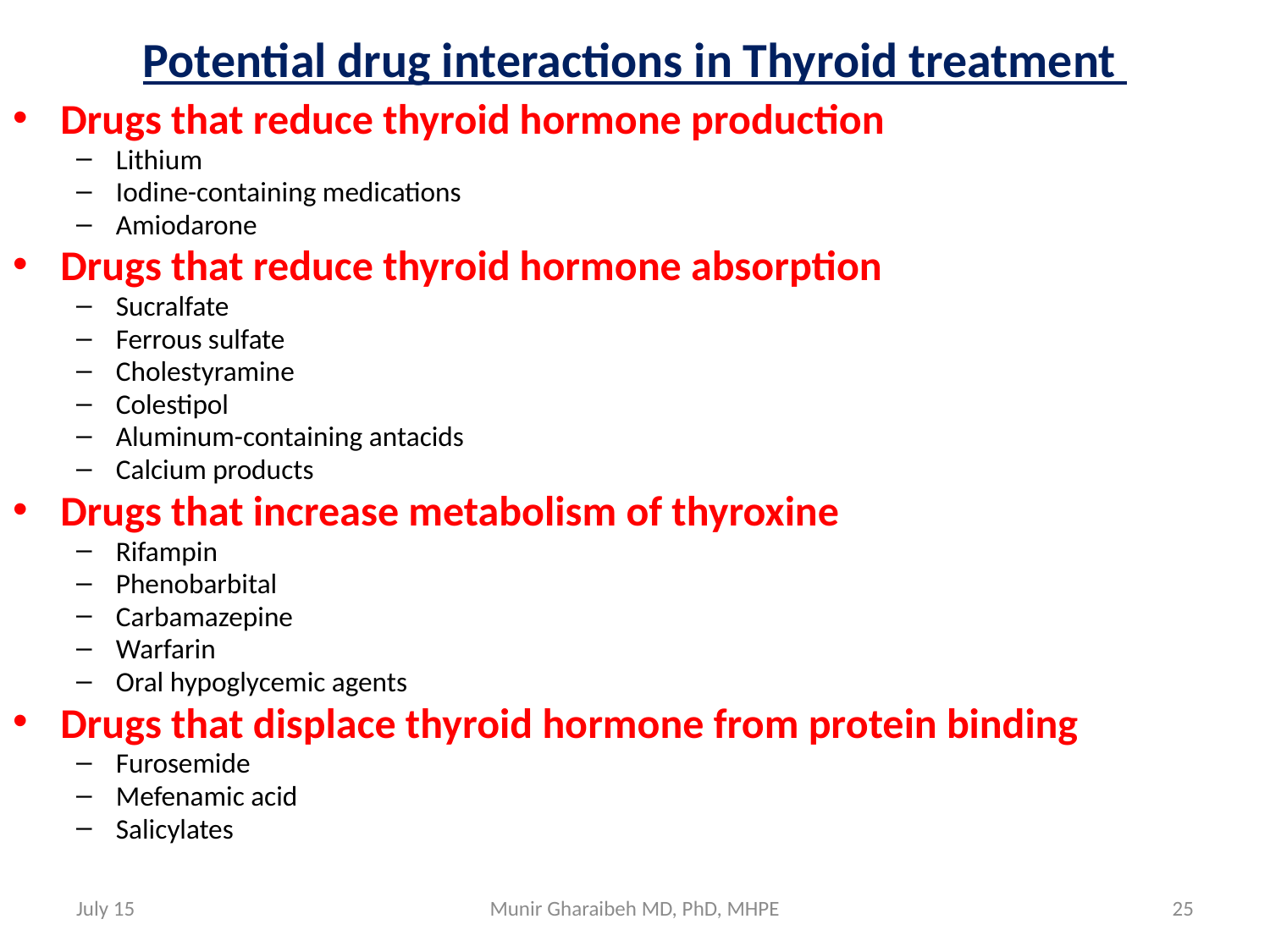

# Potential drug interactions in Thyroid treatment
Drugs that reduce thyroid hormone production
Lithium
Iodine-containing medications
Amiodarone
Drugs that reduce thyroid hormone absorption
Sucralfate
Ferrous sulfate
Cholestyramine
Colestipol
Aluminum-containing antacids
Calcium products
Drugs that increase metabolism of thyroxine
Rifampin
Phenobarbital
Carbamazepine
Warfarin
Oral hypoglycemic agents
Drugs that displace thyroid hormone from protein binding
Furosemide
Mefenamic acid
Salicylates
July 15
Munir Gharaibeh MD, PhD, MHPE
25